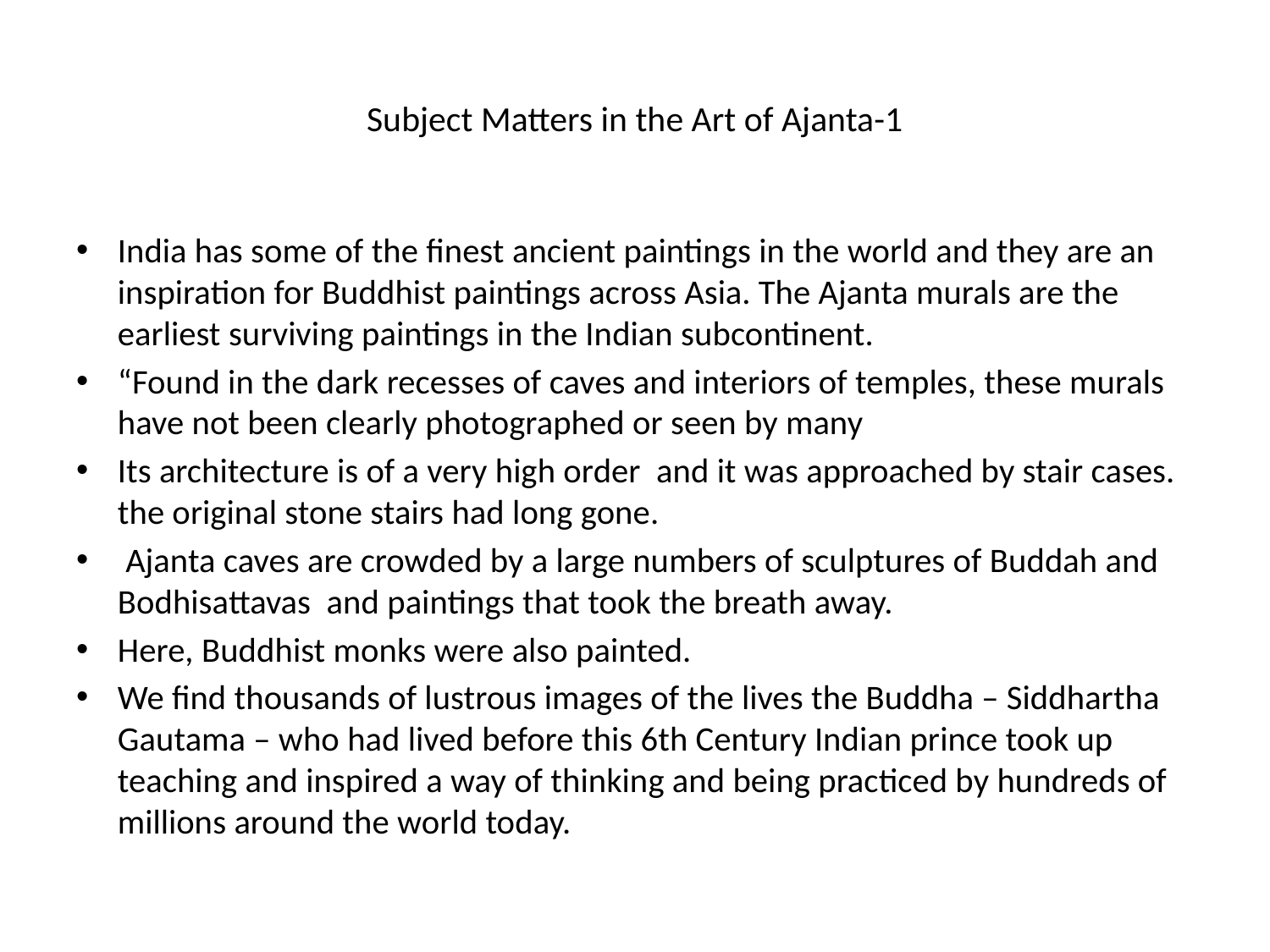

# Subject Matters in the Art of Ajanta-1
India has some of the finest ancient paintings in the world and they are an inspiration for Buddhist paintings across Asia. The Ajanta murals are the earliest surviving paintings in the Indian subcontinent.
“Found in the dark recesses of caves and interiors of temples, these murals have not been clearly photographed or seen by many
Its architecture is of a very high order  and it was approached by stair cases. the original stone stairs had long gone.
 Ajanta caves are crowded by a large numbers of sculptures of Buddah and Bodhisattavas  and paintings that took the breath away.
Here, Buddhist monks were also painted.
We find thousands of lustrous images of the lives the Buddha – Siddhartha Gautama – who had lived before this 6th Century Indian prince took up teaching and inspired a way of thinking and being practiced by hundreds of millions around the world today.